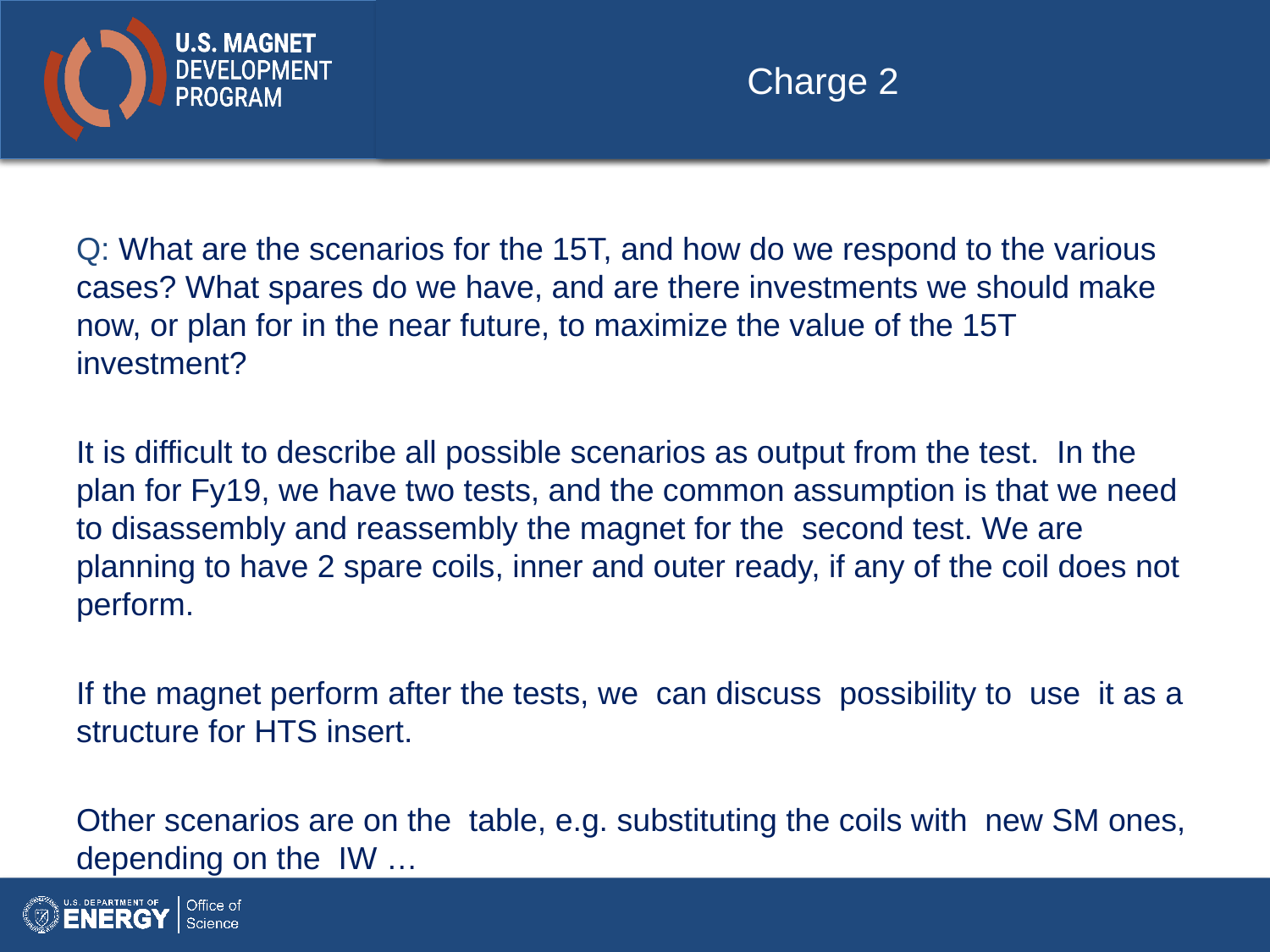

# Charge 2
Q: What are the scenarios for the 15T, and how do we respond to the various cases? What spares do we have, and are there investments we should make now, or plan for in the near future, to maximize the value of the 15T investment?

It is difficult to describe all possible scenarios as output from the test.  In the plan for Fy19, we have two tests, and the common assumption is that we need to disassembly and reassembly the magnet for the  second test. We are planning to have 2 spare coils, inner and outer ready, if any of the coil does not perform.

If the magnet perform after the tests, we  can discuss  possibility to  use  it as a  structure for HTS insert.

Other scenarios are on the  table, e.g. substituting the coils with  new SM ones, depending on the  IW …